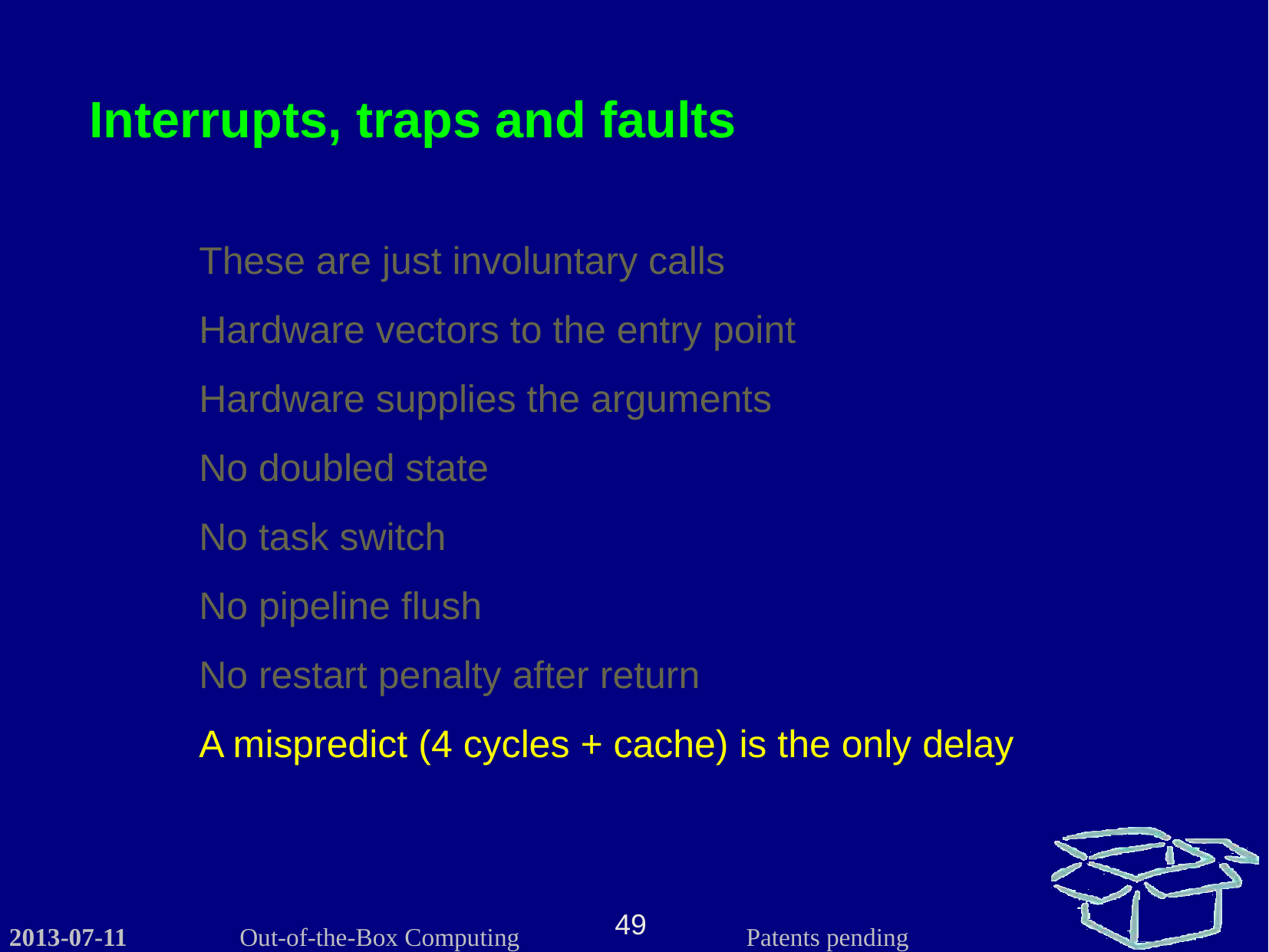

Interrupts, traps and faults
These are just involuntary calls
Hardware vectors to the entry point
Hardware supplies the arguments
No doubled state
No task switch
No pipeline flush
No restart penalty after return
A mispredict (4 cycles + cache) is the only delay